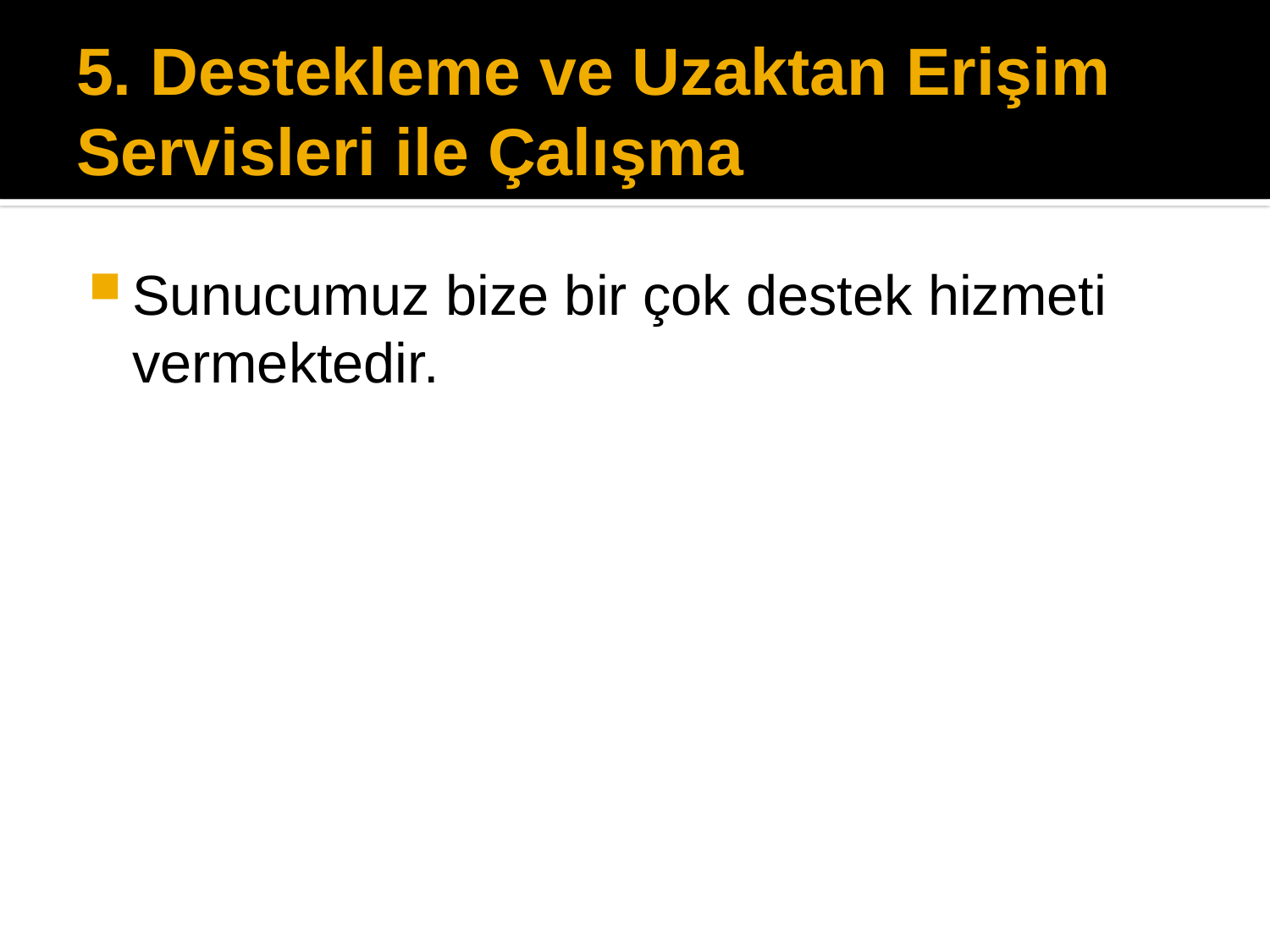

# 5. Destekleme ve Uzaktan Erişim Servisleri ile Çalışma
Sunucumuz bize bir çok destek hizmeti vermektedir.